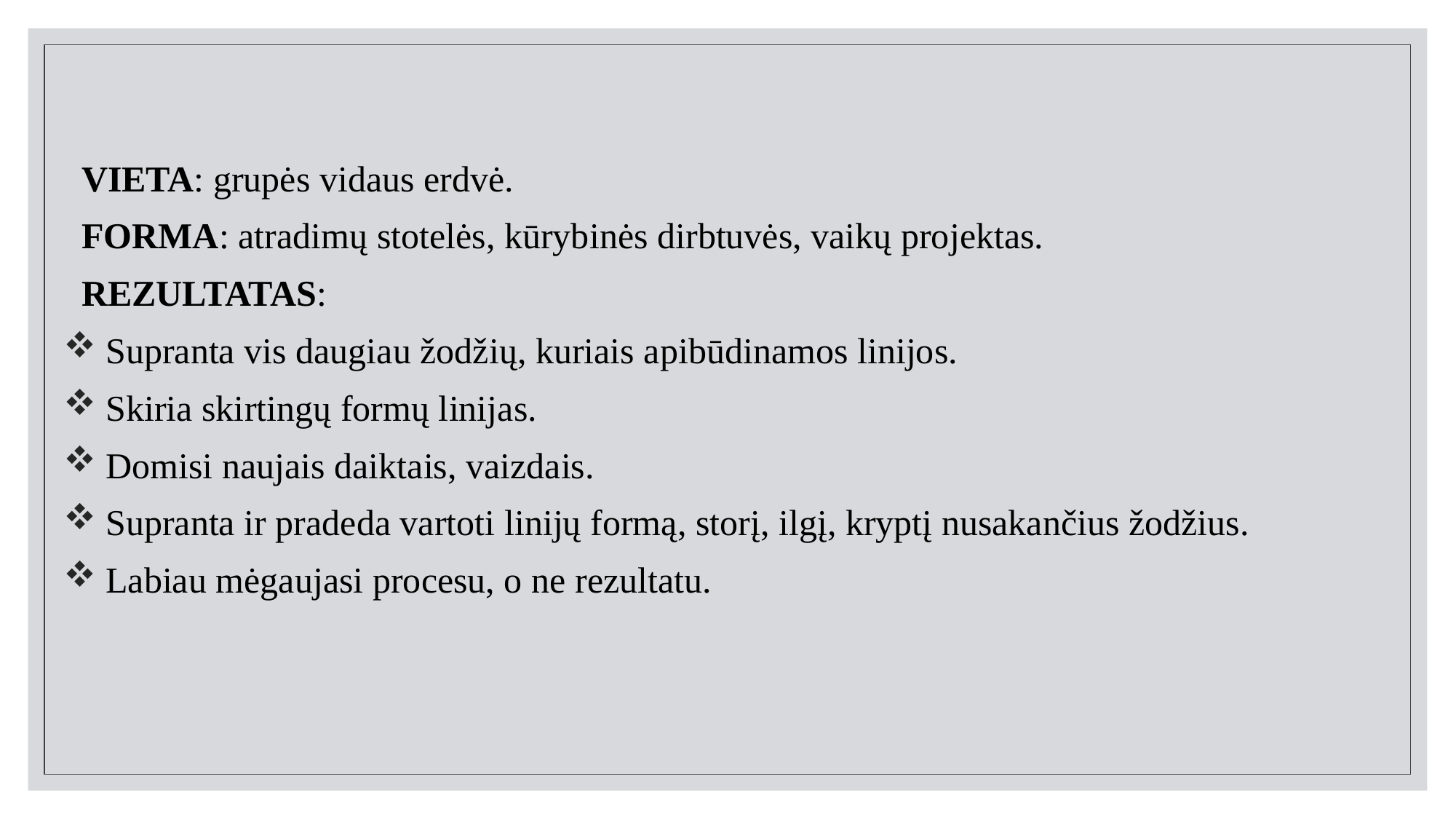

VIETA: grupės vidaus erdvė.
  FORMA: atradimų stotelės, kūrybinės dirbtuvės, vaikų projektas.
  REZULTATAS:
 Supranta vis daugiau žodžių, kuriais apibūdinamos linijos.
 Skiria skirtingų formų linijas.
 Domisi naujais daiktais, vaizdais.
 Supranta ir pradeda vartoti linijų formą, storį, ilgį, kryptį nusakančius žodžius.
 Labiau mėgaujasi procesu, o ne rezultatu.